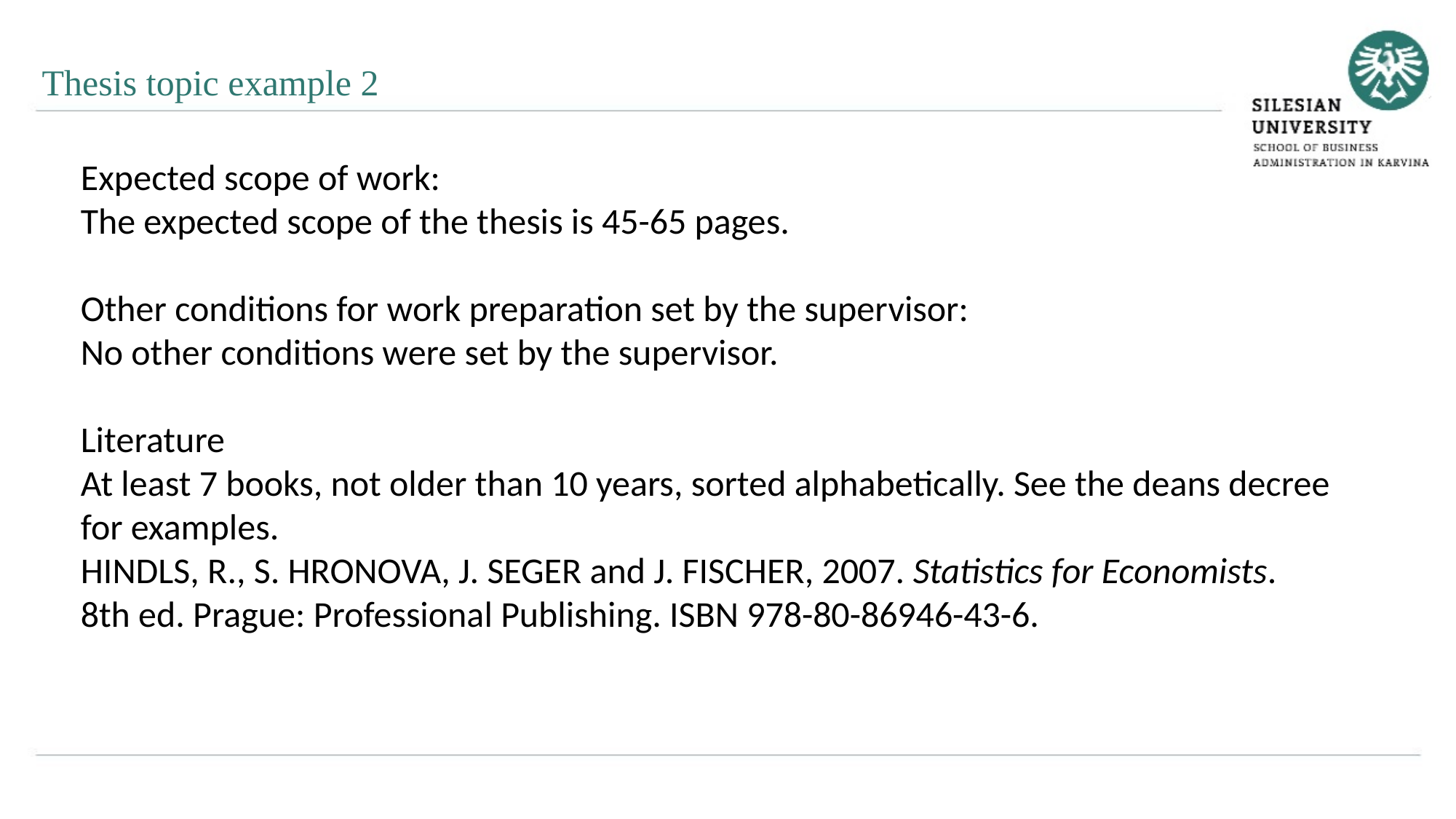

Thesis topic example 2
Expected scope of work:
The expected scope of the thesis is 45-65 pages.

Other conditions for work preparation set by the supervisor:
No other conditions were set by the supervisor.

Literature
At least 7 books, not older than 10 years, sorted alphabetically. See the deans decree for examples.
HINDLS, R., S. HRONOVA, J. SEGER and J. FISCHER, 2007. Statistics for Economists.
8th ed. Prague: Professional Publishing. ISBN 978-80-86946-43-6.